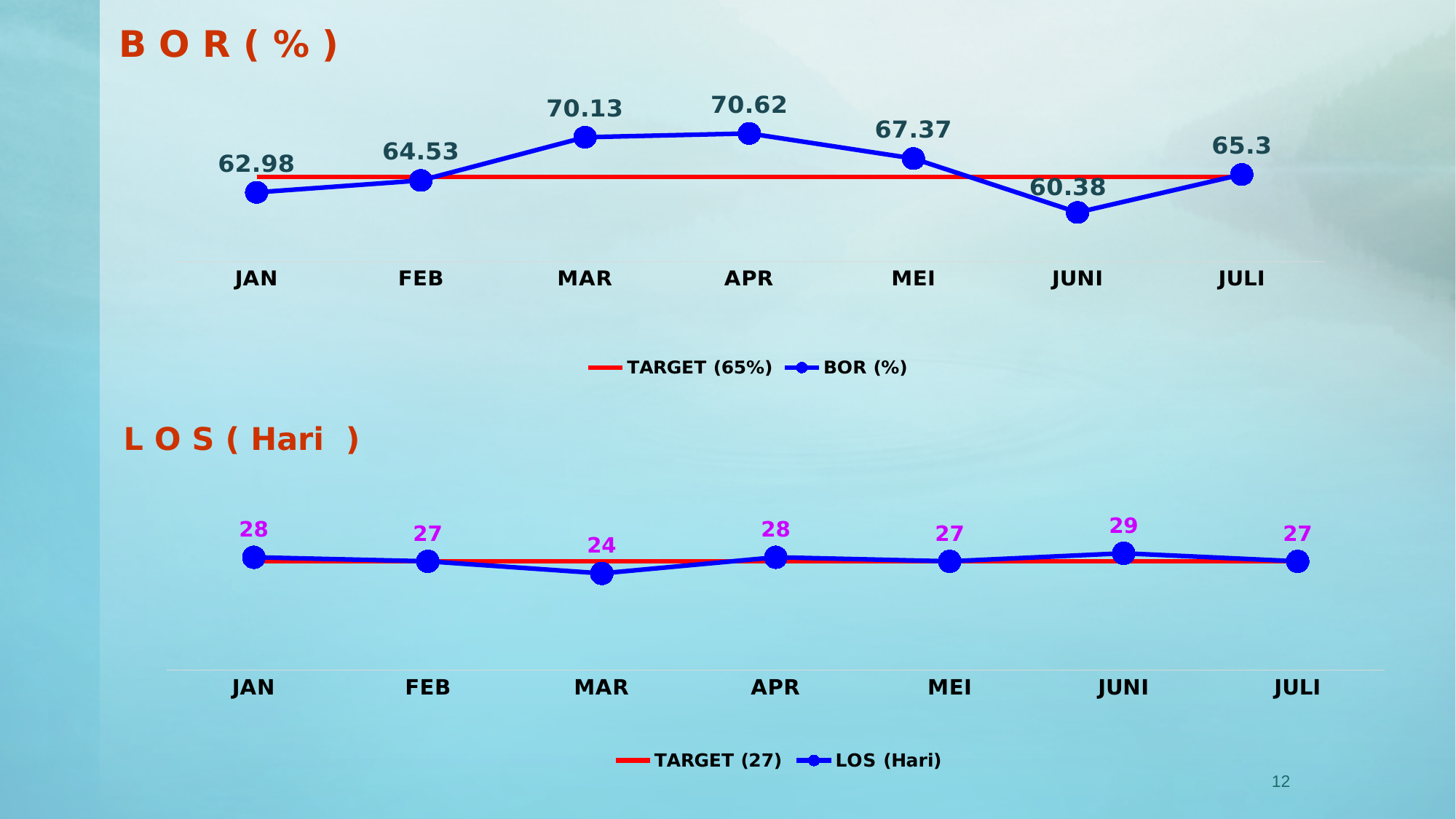

# B O R ( % )

### Chart

| Category | TARGET (65%) | BOR (%) |
|---|---|---|
| JAN | 65.0 | 62.98 |
| FEB | 65.0 | 64.53 |
| MAR | 65.0 | 70.13 |
| APR | 65.0 | 70.62 |
| MEI | 65.0 | 67.37 |
| JUNI | 65.0 | 60.38 |
| JULI | 65.0 | 65.3 |
L O S ( Hari  )

### Chart

| Category | TARGET (27) | LOS (Hari) |
|---|---|---|
| JAN | 27.0 | 28.0 |
| FEB | 27.0 | 27.0 |
| MAR | 27.0 | 24.0 |
| APR | 27.0 | 28.0 |
| MEI | 27.0 | 27.0 |
| JUNI | 27.0 | 29.0 |
| JULI | 27.0 | 27.0 |
12